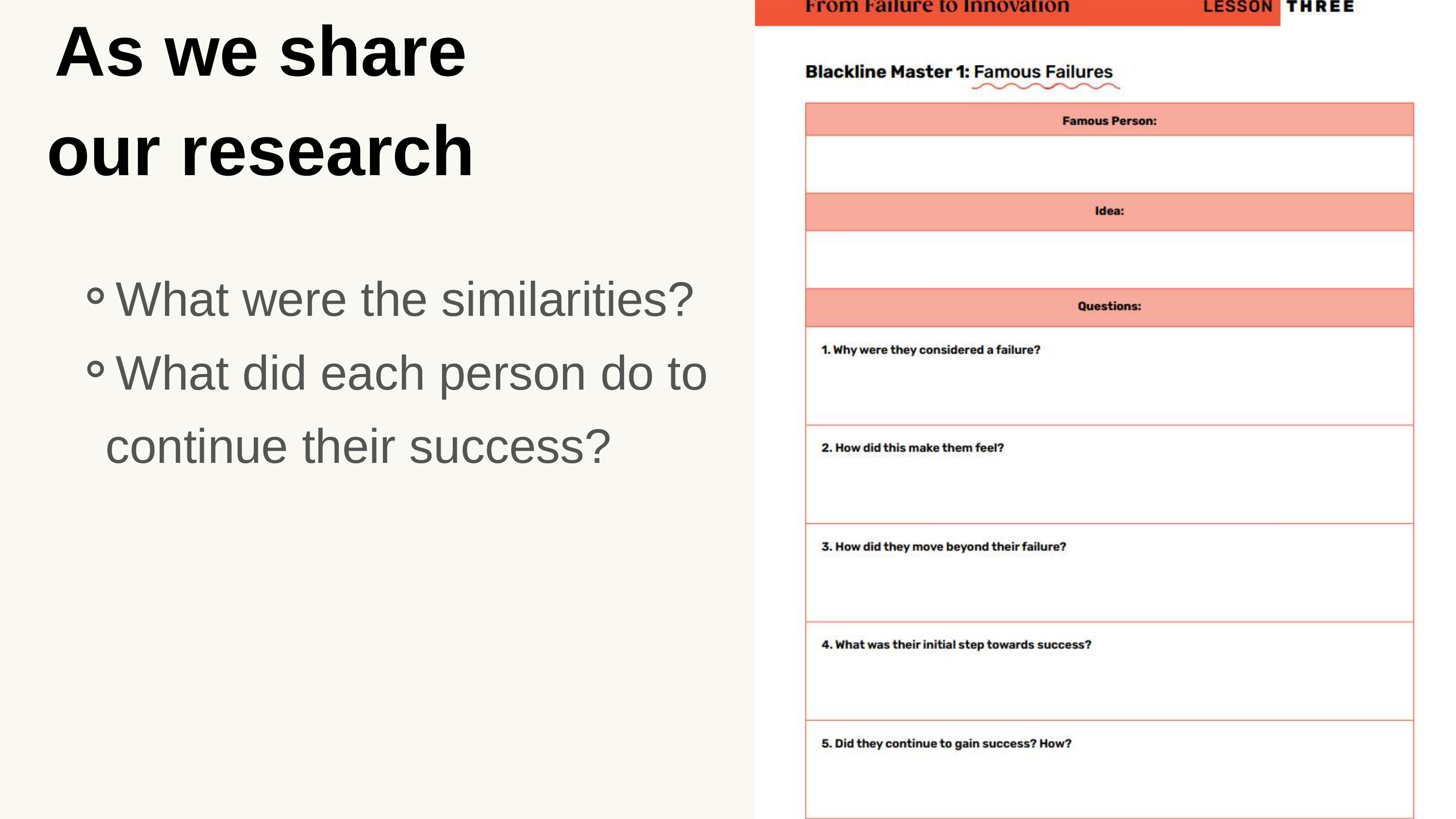

As we share our research
What were the similarities?
What did each person do to continue their success?